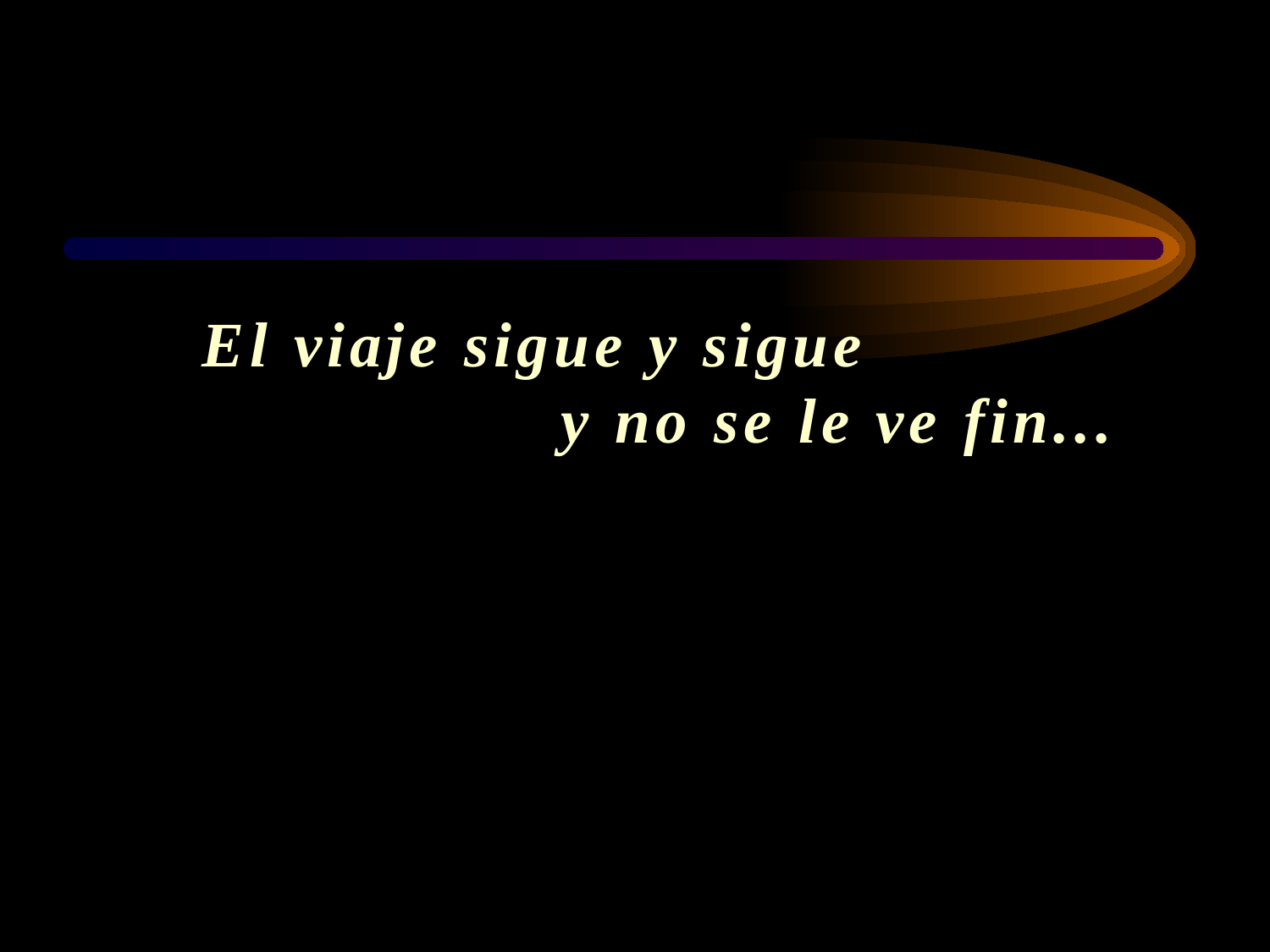

El viaje sigue y sigue
                 y no se le ve fin...